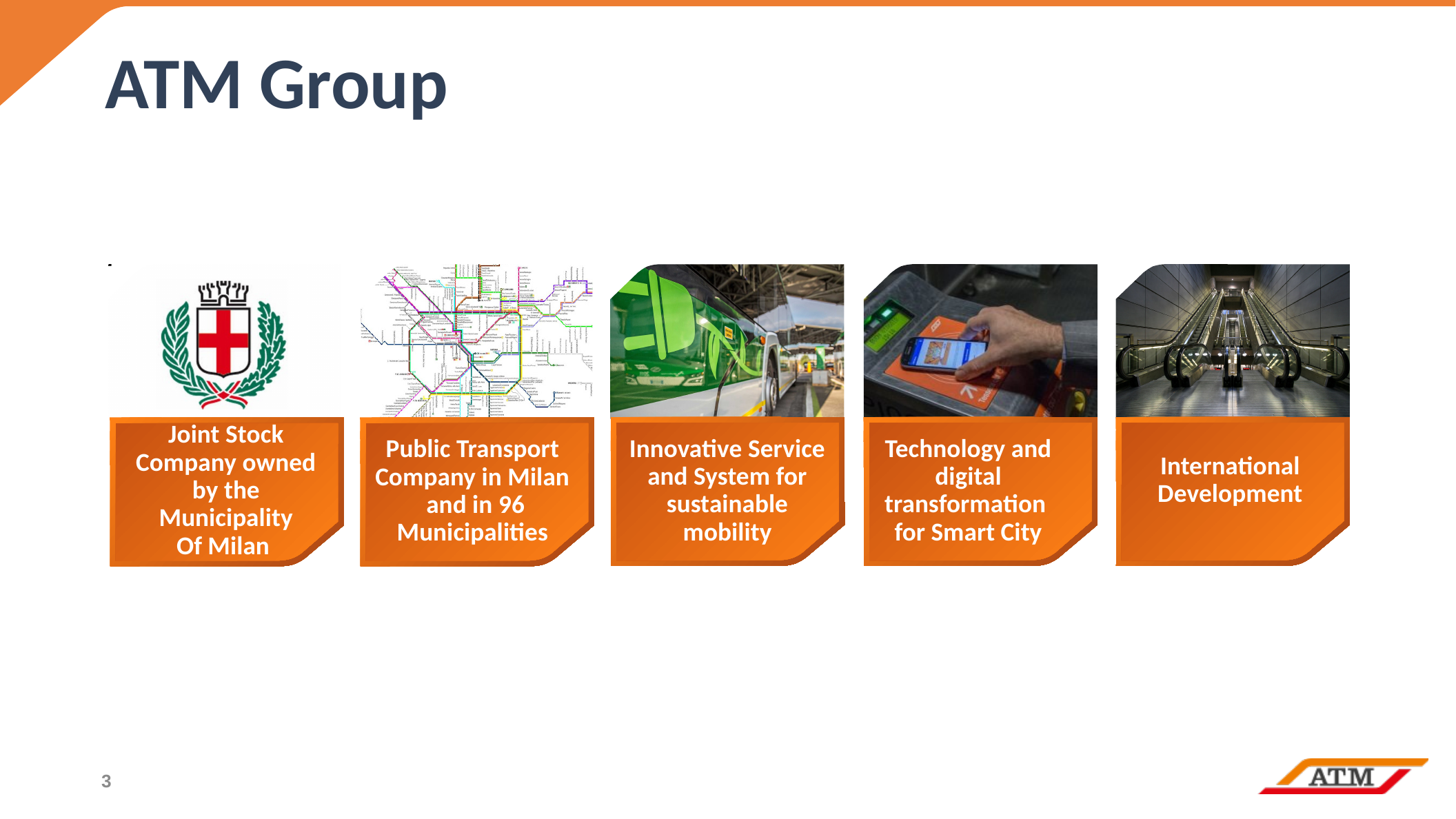

ATM Group

International Development
Innovative Service and System for sustainable mobility
Technology and digital transformation
for Smart City
Joint Stock Company owned by the Municipality
Of Milan
Public Transport
Company in Milan
and in 96 Municipalities

3